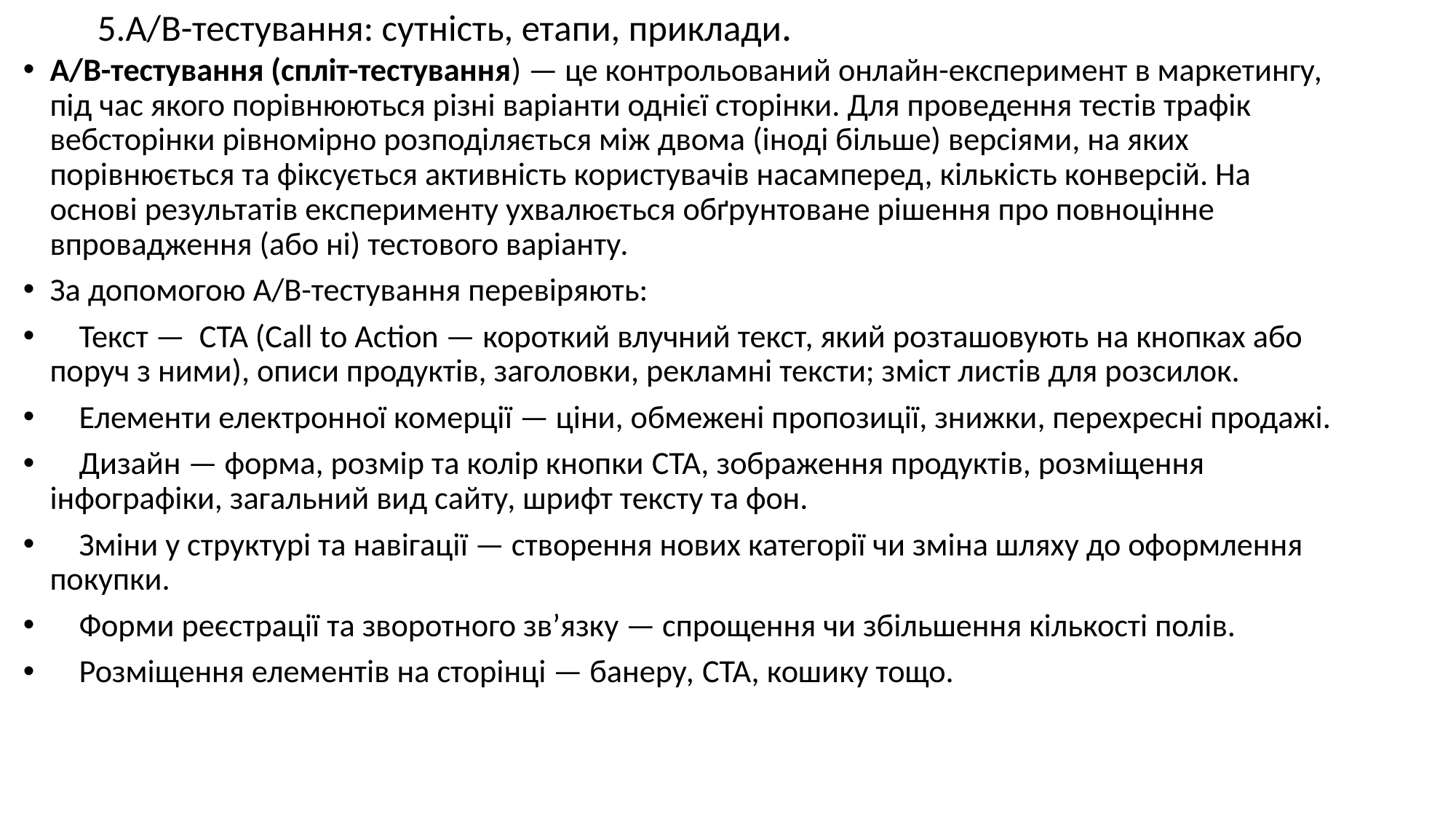

# 5.A/B-тестування: сутність, етапи, приклади.
A/B-тестування (спліт-тестування) — це контрольований онлайн-експеримент в маркетингу, під час якого порівнюються різні варіанти однієї сторінки. Для проведення тестів трафік вебсторінки рівномірно розподіляється між двома (іноді більше) версіями, на яких порівнюється та фіксується активність користувачів насамперед, кількість конверсій. На основі результатів експерименту ухвалюється обґрунтоване рішення про повноцінне впровадження (або ні) тестового варіанту.
За допомогою A/B-тестування перевіряють:
    Текст —  CTA (Call to Action — короткий влучний текст, який розташовують на кнопках або поруч з ними), описи продуктів, заголовки, рекламні тексти; зміст листів для розсилок.
    Елементи електронної комерції — ціни, обмежені пропозиції, знижки, перехресні продажі.
    Дизайн — форма, розмір та колір кнопки CTA, зображення продуктів, розміщення інфографіки, загальний вид сайту, шрифт тексту та фон.
    Зміни у структурі та навігації — створення нових категорії чи зміна шляху до оформлення покупки.
    Форми реєстрації та зворотного зв’язку — спрощення чи збільшення кількості полів.
    Розміщення елементів на сторінці — банеру, CTA, кошику тощо.